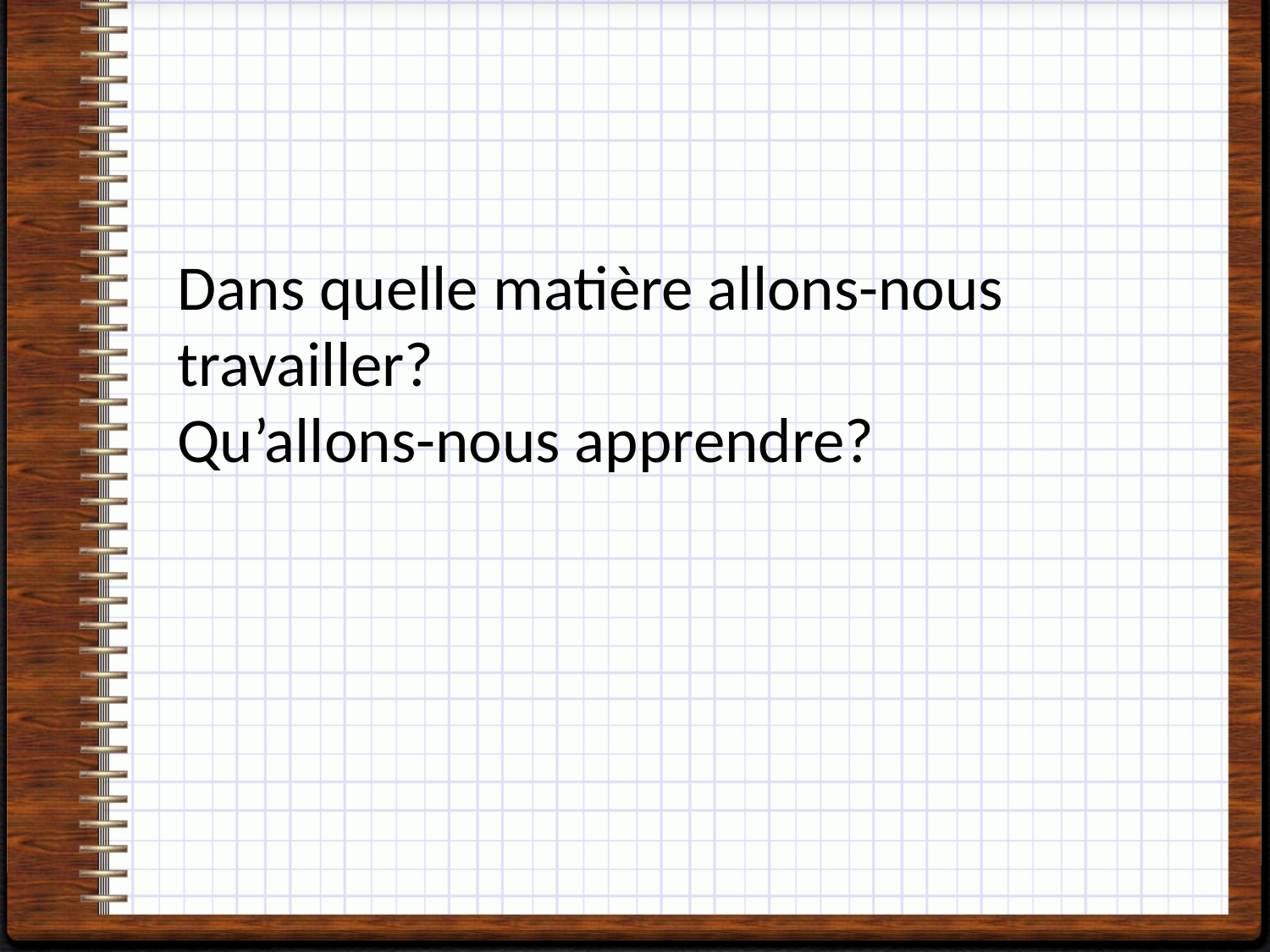

Dans quelle matière allons-nous travailler?
Qu’allons-nous apprendre?